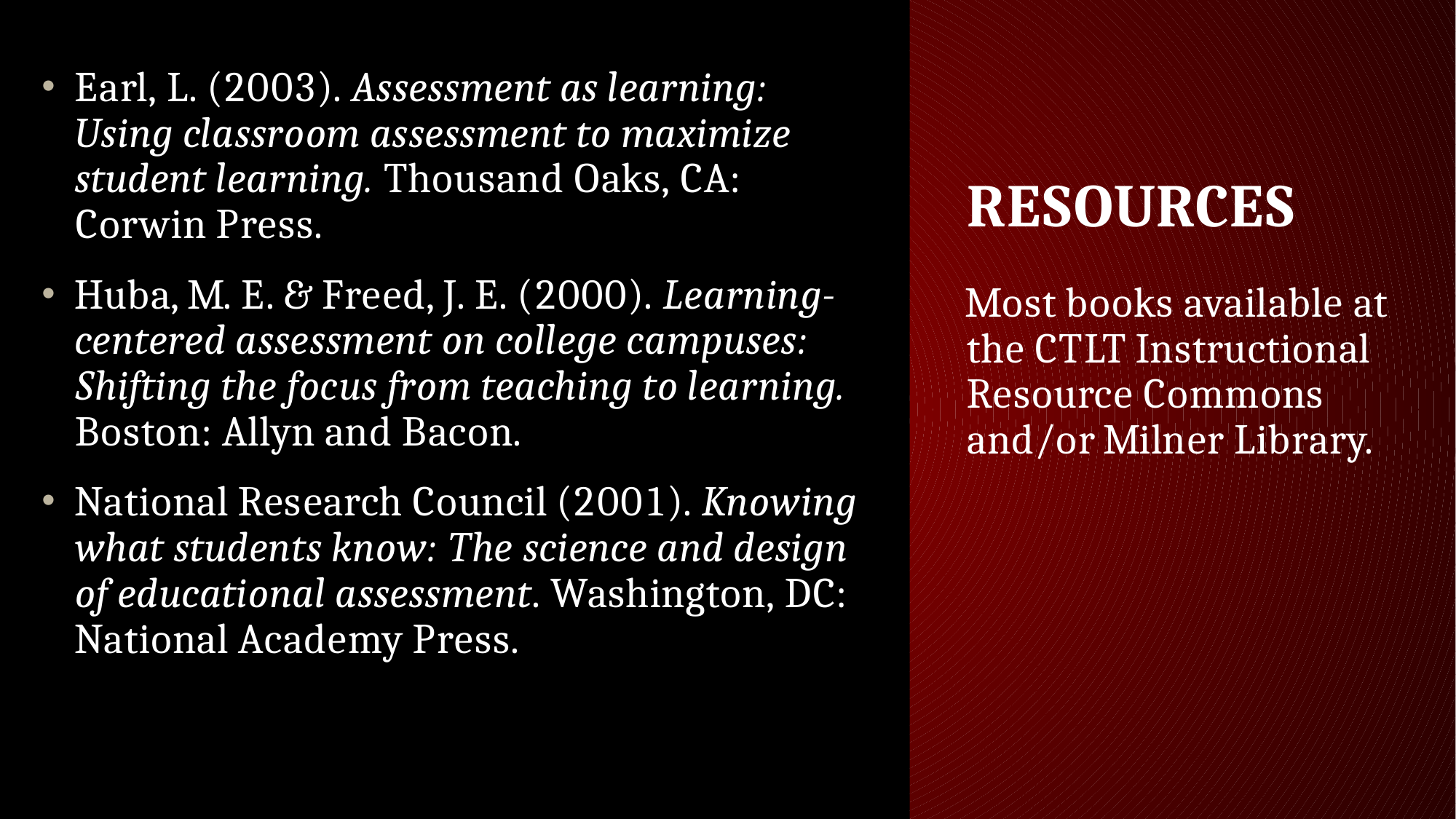

Earl, L. (2003). Assessment as learning: Using classroom assessment to maximize student learning. Thousand Oaks, CA: Corwin Press.
Huba, M. E. & Freed, J. E. (2000). Learning-centered assessment on college campuses: Shifting the focus from teaching to learning. Boston: Allyn and Bacon.
National Research Council (2001). Knowing what students know: The science and design of educational assessment. Washington, DC: National Academy Press.

RESOURCES
Most books available at the CTLT Instructional Resource Commons and/or Milner Library.